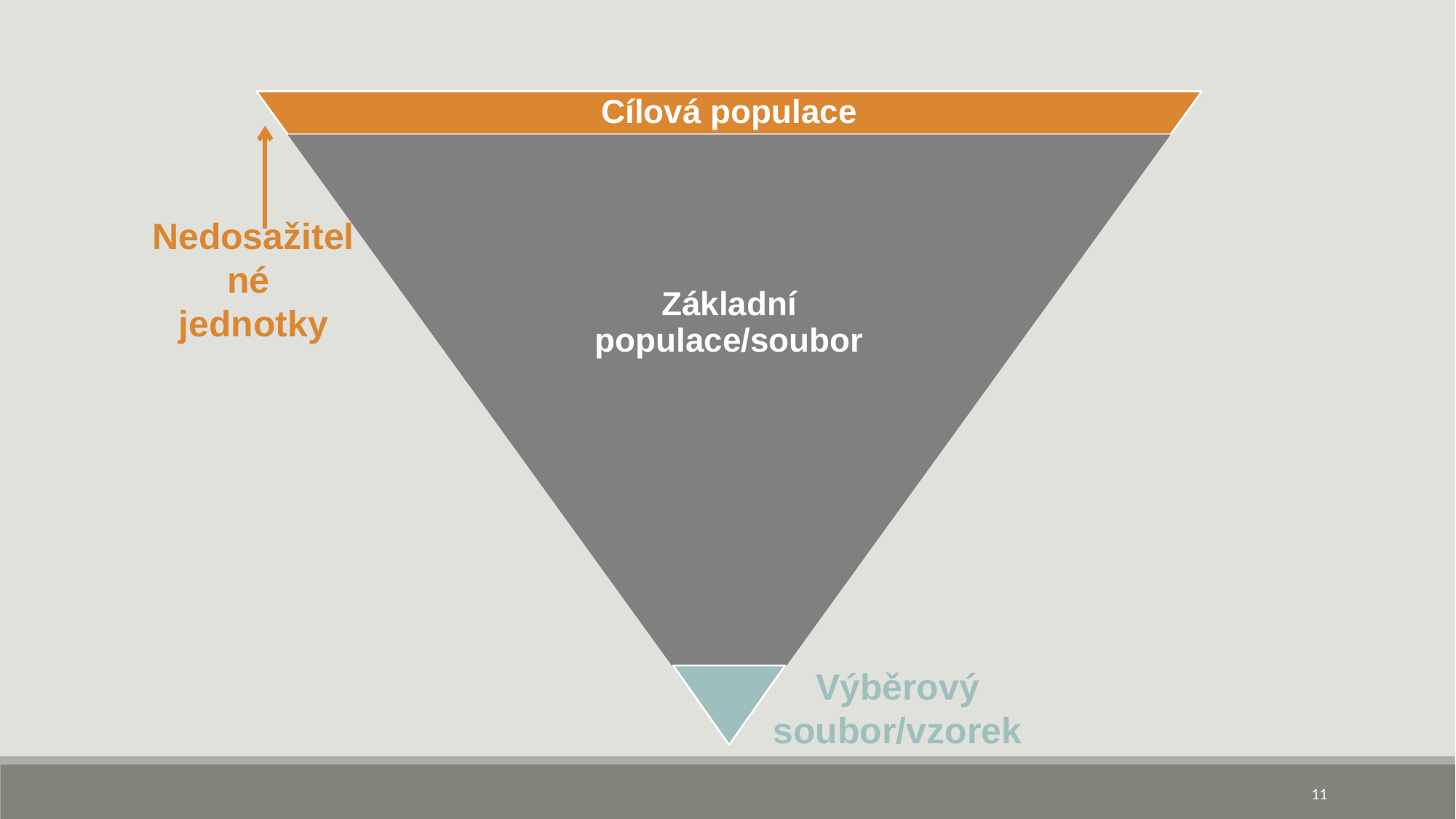

Cílová populace
Základní populace/soubor

Nedosažitelné
jednotky
Výběrový soubor/vzorek
11